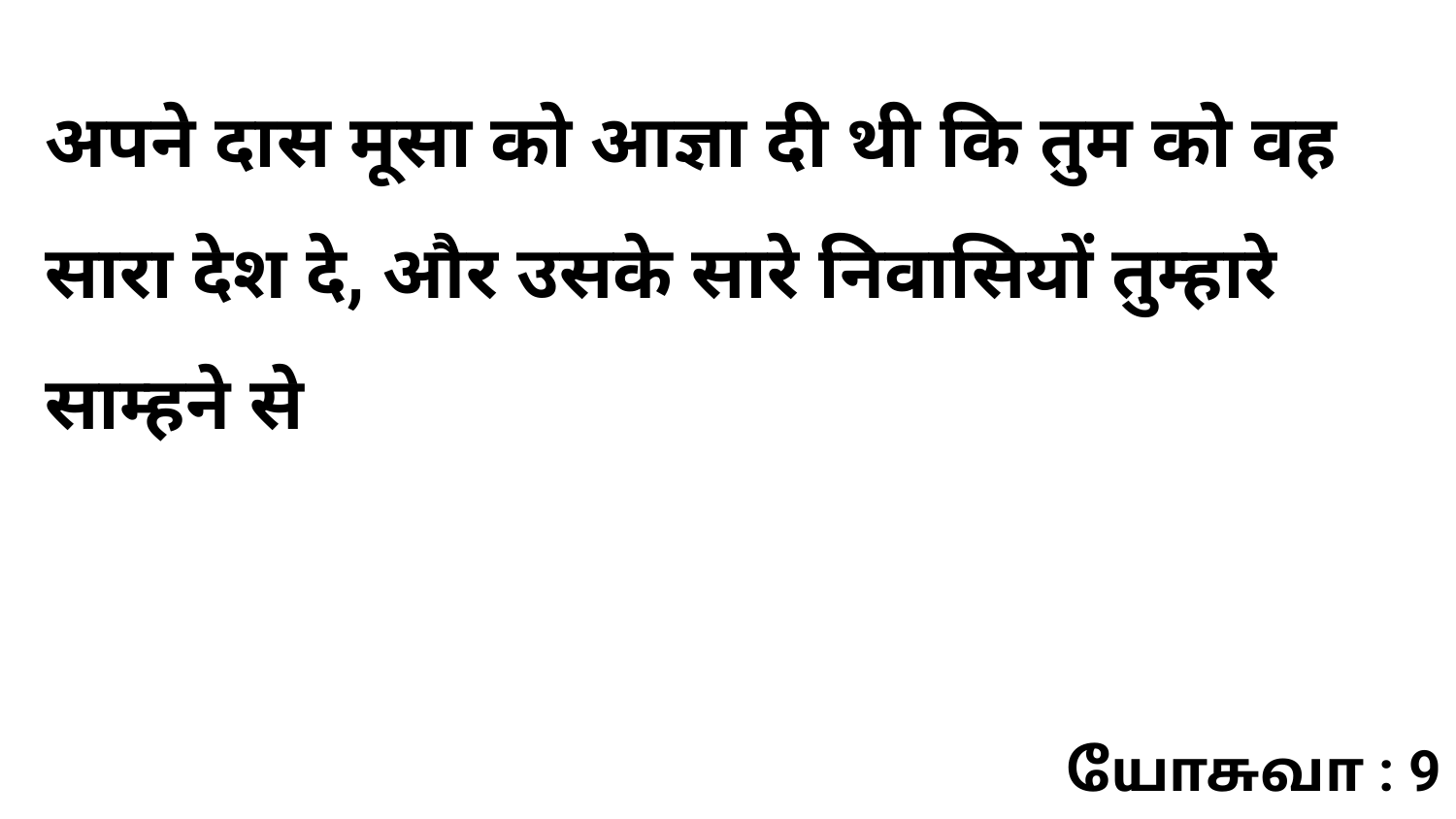

अपने दास मूसा को आज्ञा दी थी कि तुम को वह सारा देश दे, और उसके सारे निवासियों तुम्हारे साम्हने से
யோசுவா : 9